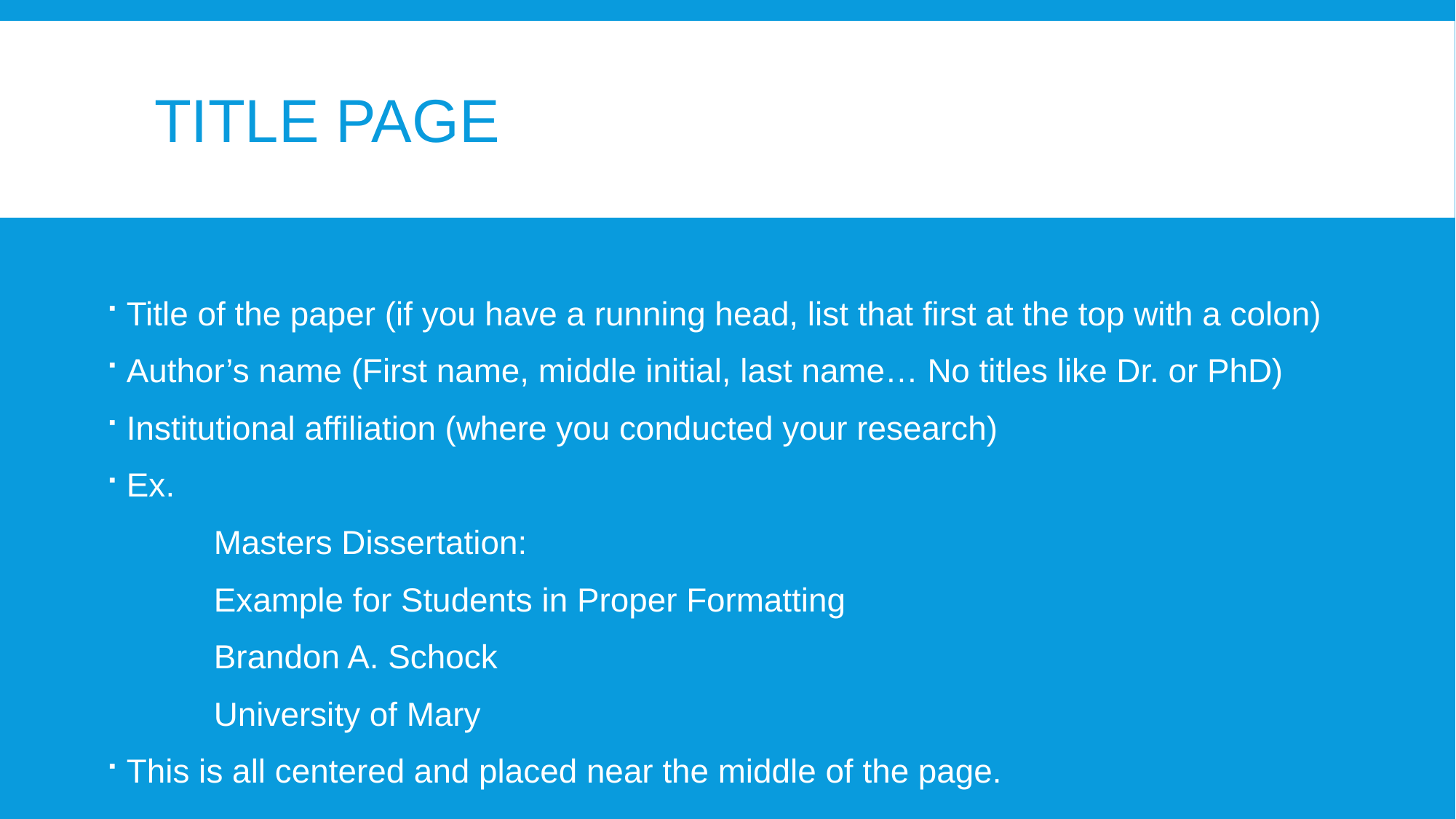

# Title page
Title of the paper (if you have a running head, list that first at the top with a colon)
Author’s name (First name, middle initial, last name… No titles like Dr. or PhD)
Institutional affiliation (where you conducted your research)
Ex.
	Masters Dissertation:
	Example for Students in Proper Formatting
	Brandon A. Schock
	University of Mary
This is all centered and placed near the middle of the page.